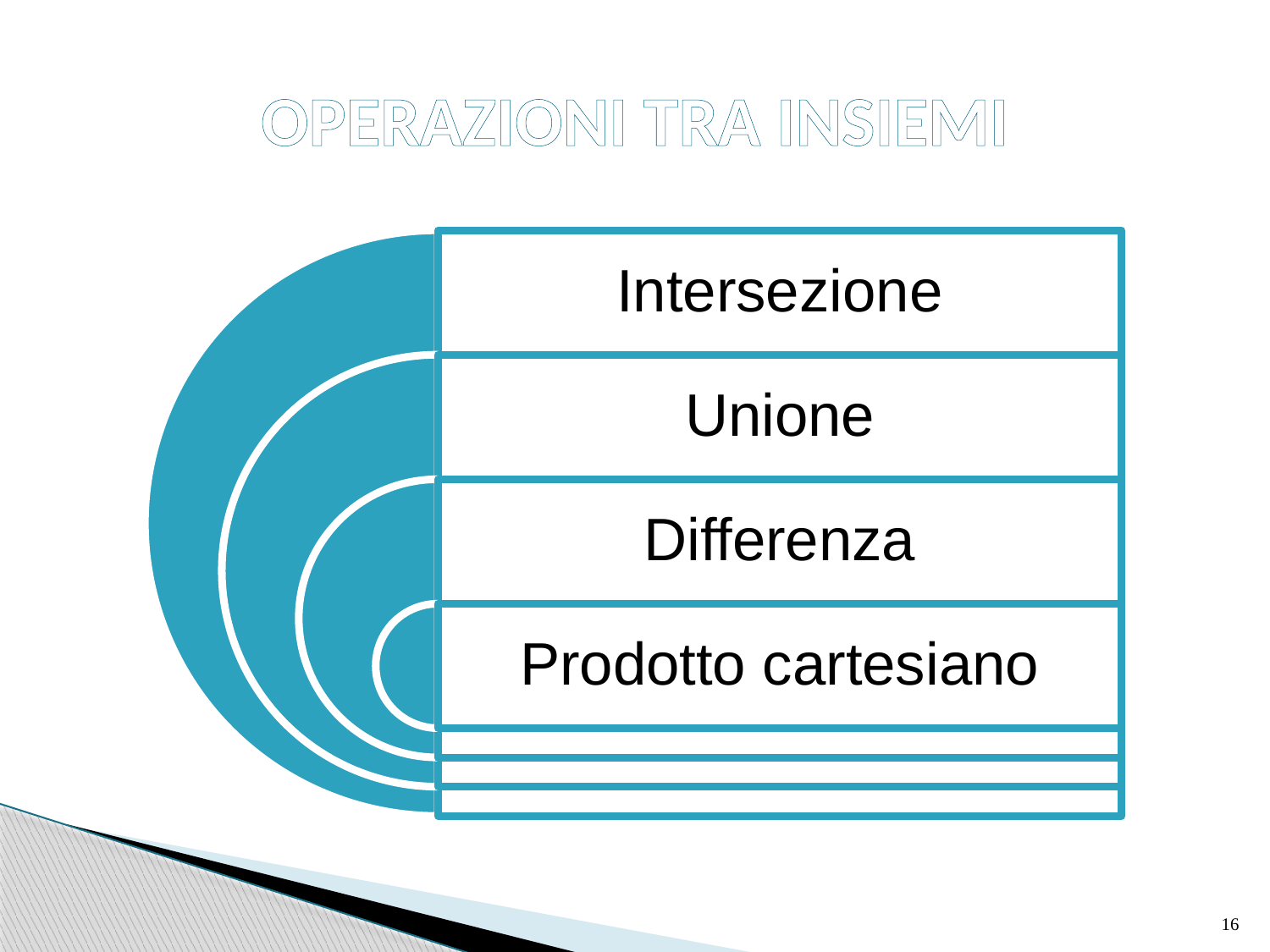

# OPERAZIONI TRA INSIEMI
Intersezione
Unione
Differenza
Prodotto cartesiano
16